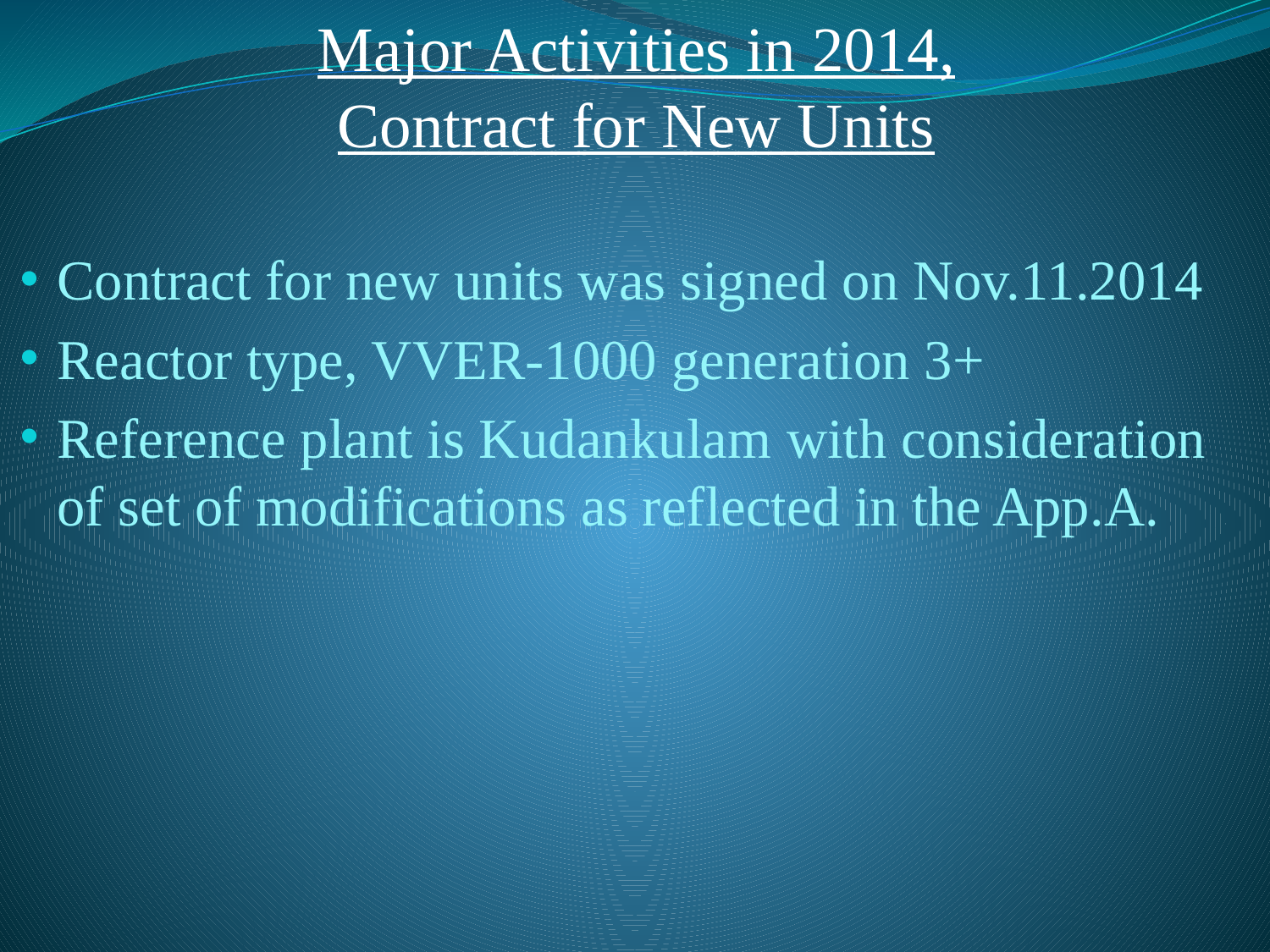

Major Activities in 2014,
Contract for New Units

Contract for new units was signed on Nov.11.2014
Reactor type, VVER-1000 generation 3+
Reference plant is Kudankulam with consideration of set of modifications as reflected in the App.A.